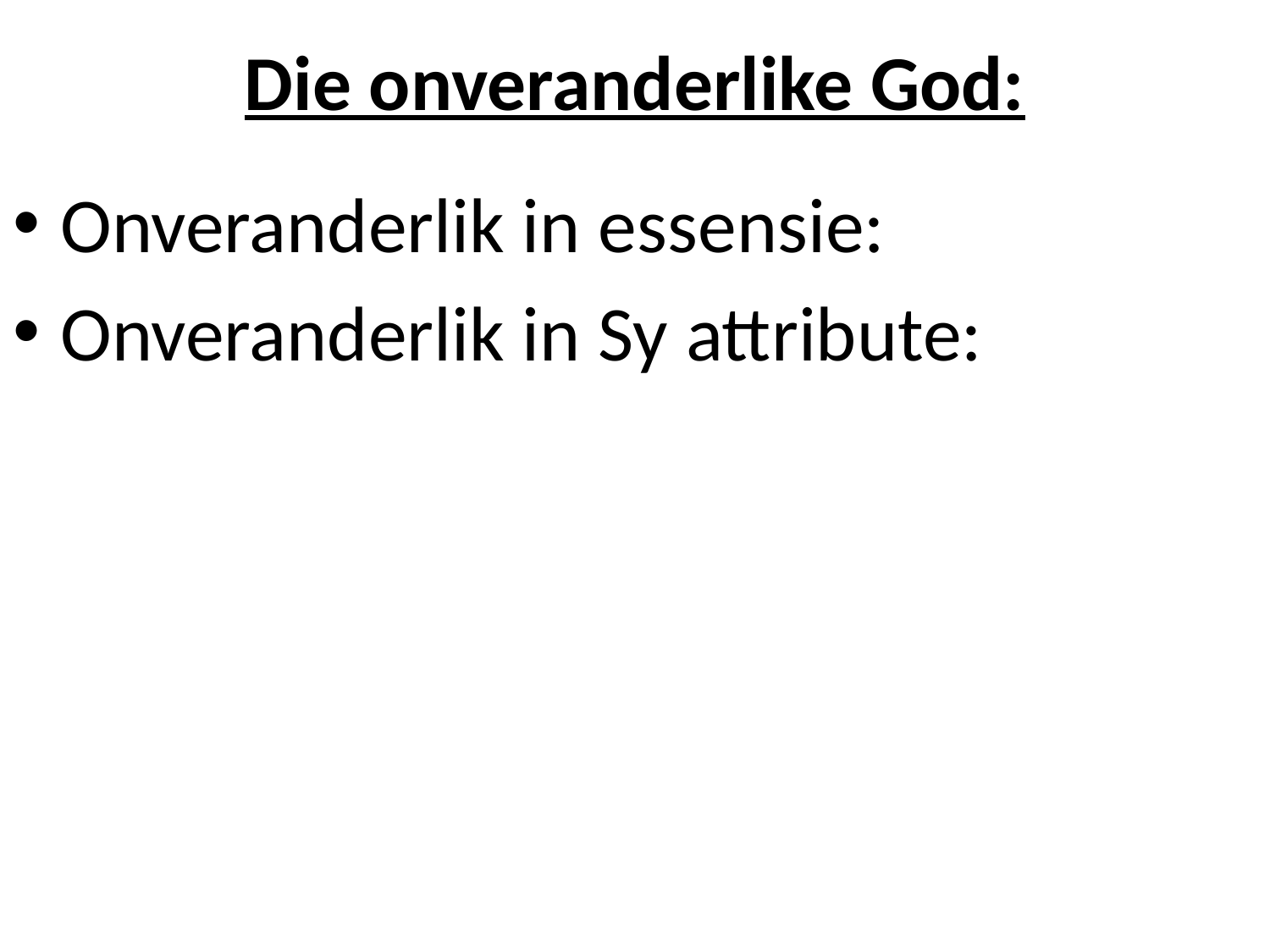

# Die onveranderlike God:
Onveranderlik in essensie:
Onveranderlik in Sy attribute: